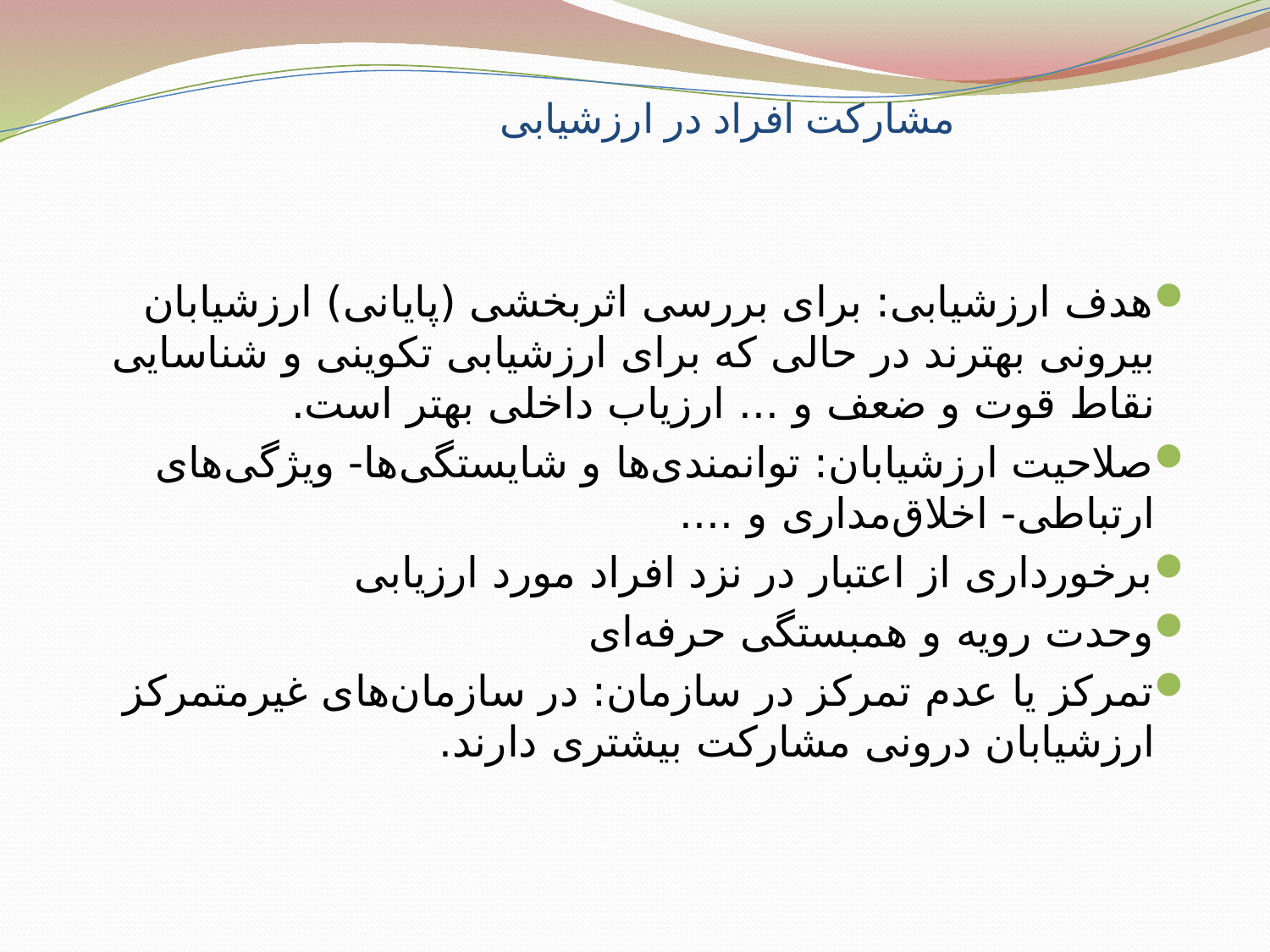

# مشارکت افراد در ارزشیابی
هدف ارزشیابی: برای بررسی اثربخشی (پایانی) ارزشیابان بیرونی بهترند در حالی که برای ارزشیابی تکوینی و شناسایی نقاط قوت و ضعف و ... ارزیاب داخلی بهتر است.
صلاحیت ارزشیابان: توانمندی‌ها و شایستگی‌ها- ویژگی‌های ارتباطی- اخلاق‌مداری و ....
برخورداری از اعتبار در نزد افراد مورد ارزیابی
وحدت رویه و همبستگی حرفه‌ای
تمرکز یا عدم تمرکز در سازمان: در سازمان‌های غیرمتمرکز ارزشیابان درونی مشارکت بیشتری دارند.